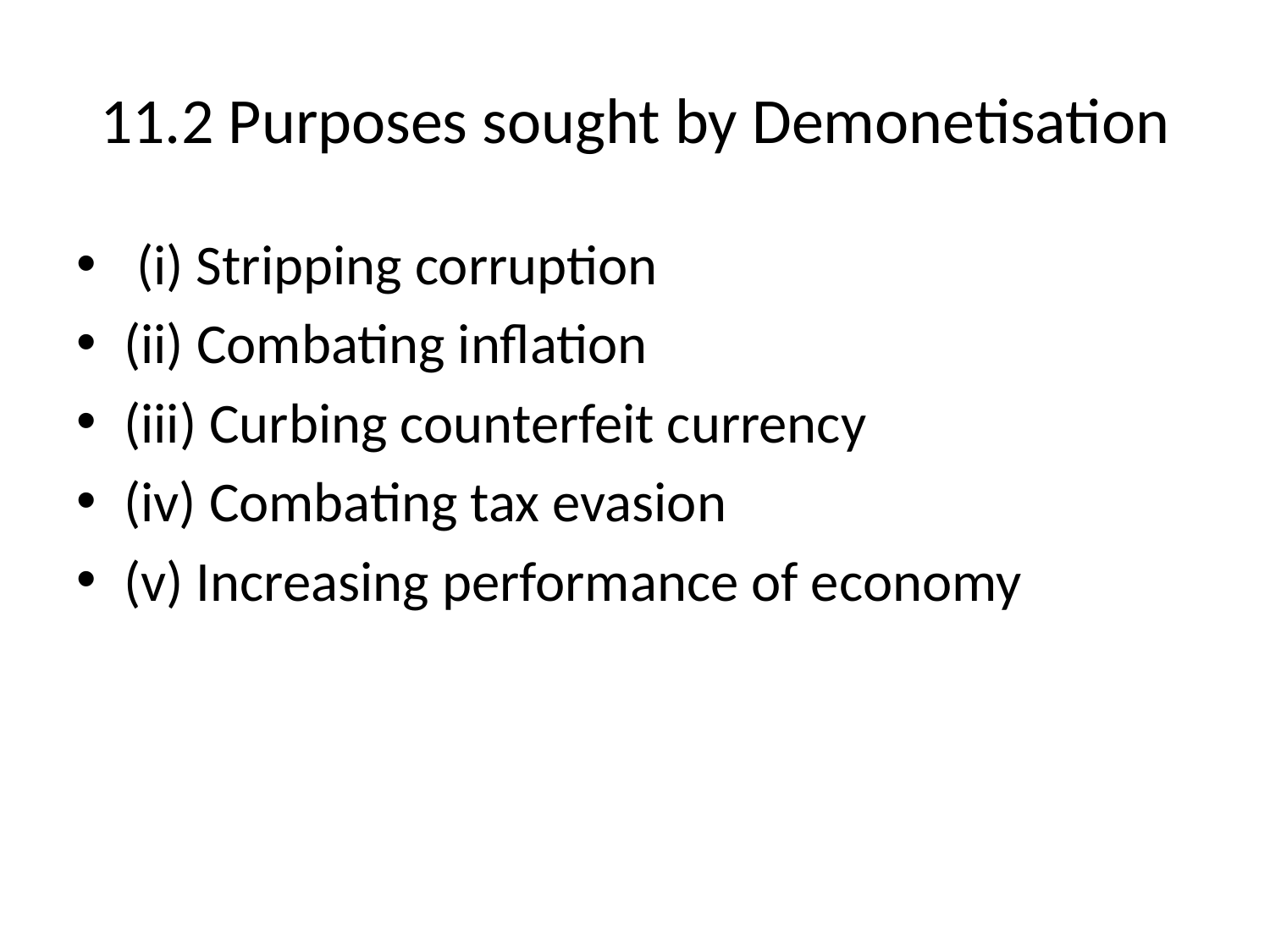

# 11.2 Purposes sought by Demonetisation
 (i) Stripping corruption
(ii) Combating inflation
(iii) Curbing counterfeit currency
(iv) Combating tax evasion
(v) Increasing performance of economy